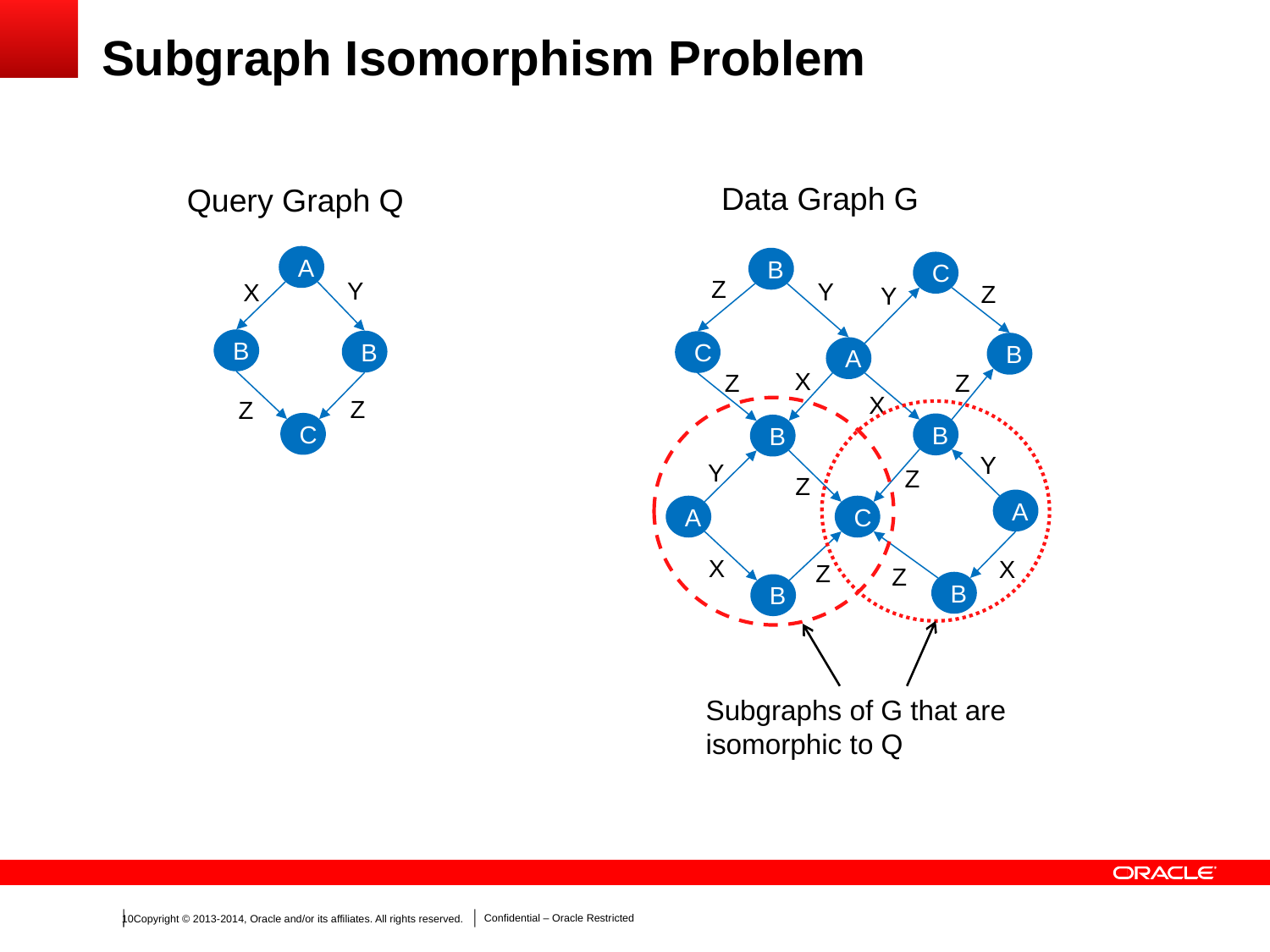

# Subgraph Isomorphism Problem

Data Graph G
Query Graph Q
A
B
B
C
B
C
Z
Y
Y
X
Z
Y
C
B
A
X
Z
Z
X
Z
Z

B
B
Y
Y
Z
Z
A
A
C
X
X
Z
Z
B
B
Subgraphs of G that are isomorphic to Q